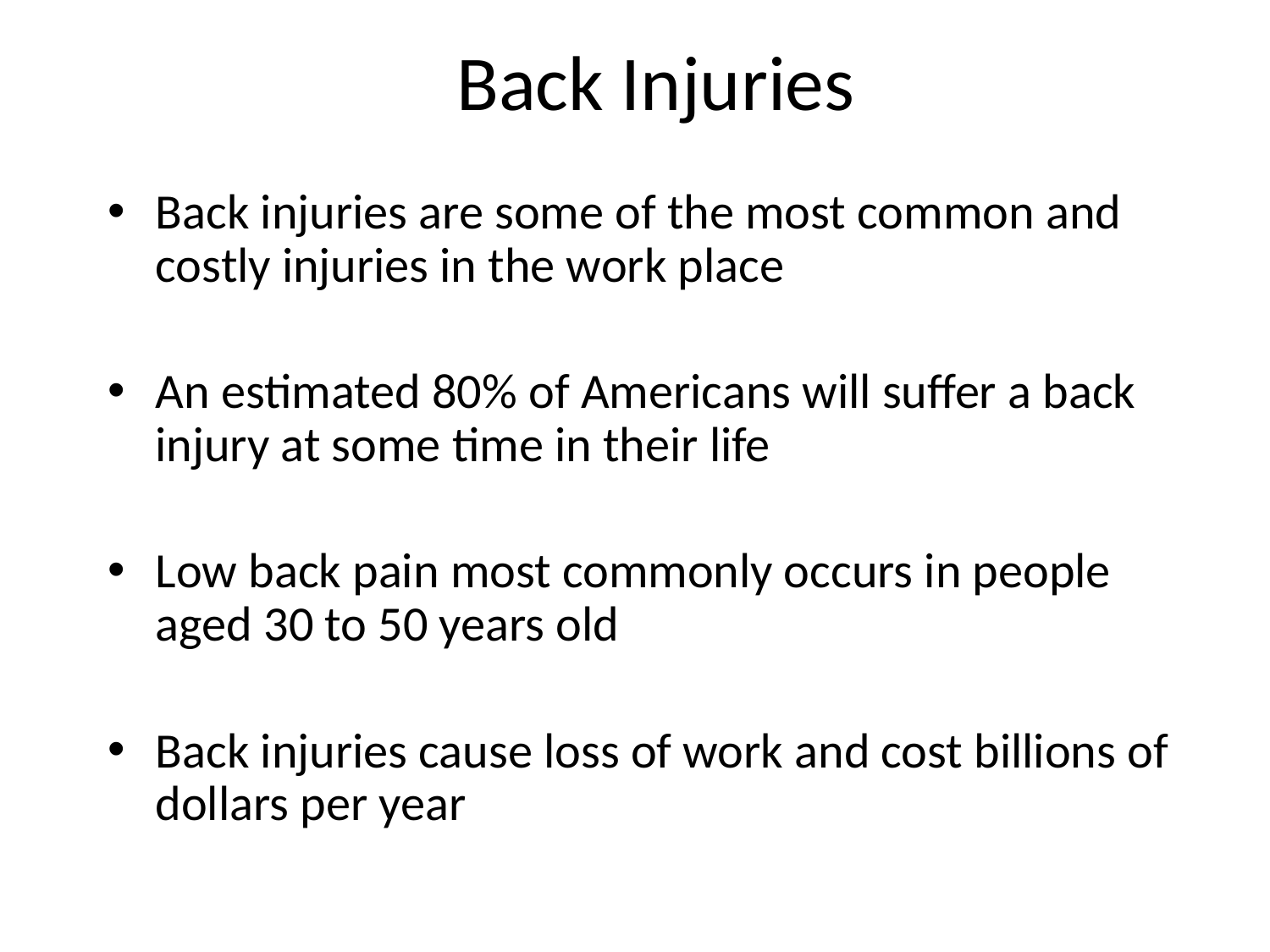

# Back Injuries
Back injuries are some of the most common and costly injuries in the work place

An estimated 80% of Americans will suffer a back injury at some time in their life

Low back pain most commonly occurs in people aged 30 to 50 years old

Back injuries cause loss of work and cost billions of dollars per year